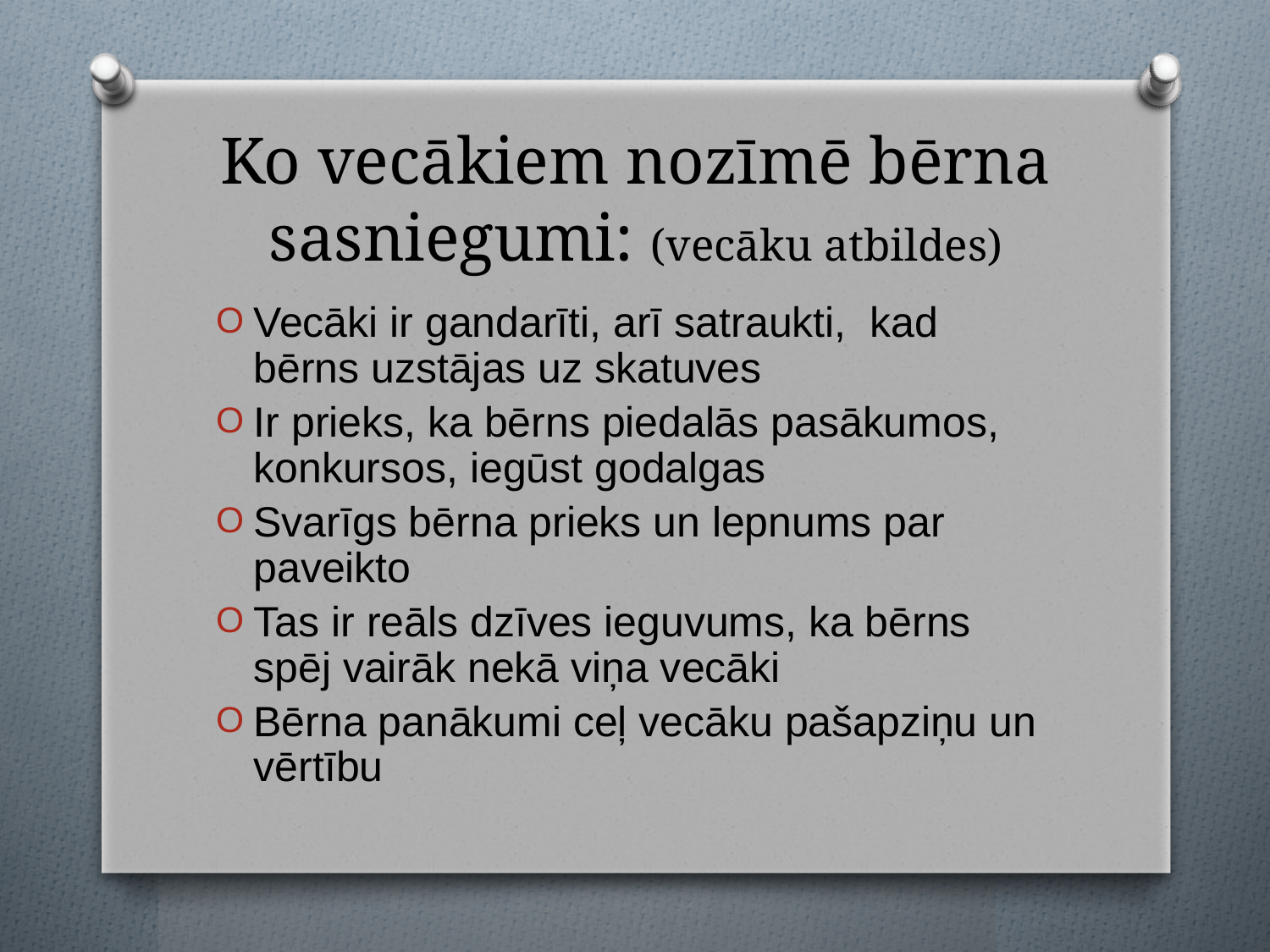

# Ko vecākiem nozīmē bērna sasniegumi: (vecāku atbildes)
Vecāki ir gandarīti, arī satraukti,  kad bērns uzstājas uz skatuves
Ir prieks, ka bērns piedalās pasākumos, konkursos, iegūst godalgas
Svarīgs bērna prieks un lepnums par paveikto
Tas ir reāls dzīves ieguvums, ka bērns spēj vairāk nekā viņa vecāki
Bērna panākumi ceļ vecāku pašapziņu un vērtību